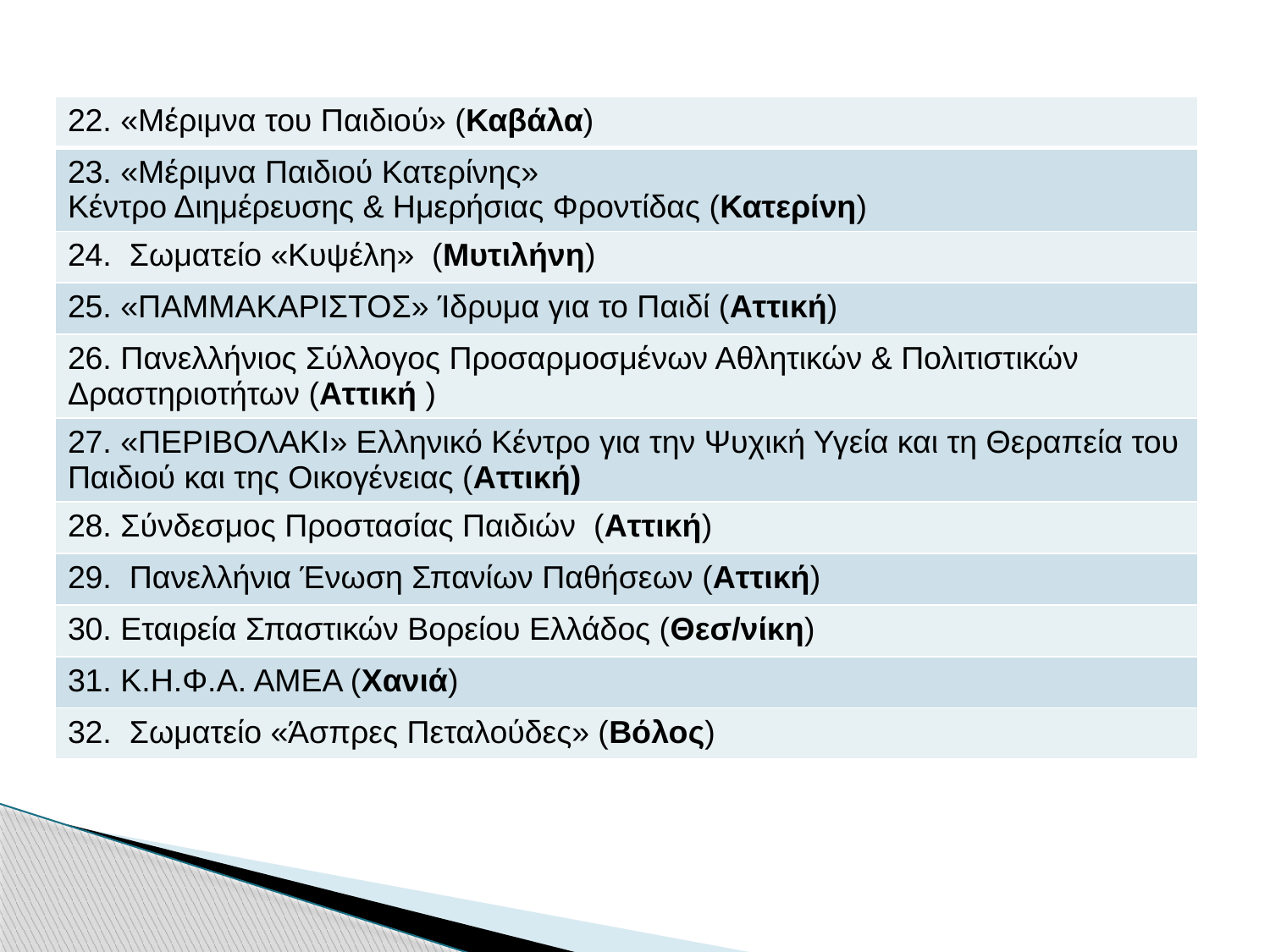

| 22. «Μέριμνα του Παιδιού» (Καβάλα) |
| --- |
| 23. «Μέριμνα Παιδιού Κατερίνης» Κέντρο Διημέρευσης & Ημερήσιας Φροντίδας (Κατερίνη) |
| 24. Σωματείο «Κυψέλη» (Μυτιλήνη) |
| 25. «ΠΑΜΜΑΚΑΡΙΣΤΟΣ» Ίδρυμα για το Παιδί (Αττική) |
| 26. Πανελλήνιος Σύλλογος Προσαρμοσμένων Αθλητικών & Πολιτιστικών Δραστηριοτήτων (Αττική ) |
| 27. «ΠΕΡΙΒΟΛΑΚΙ» Ελληνικό Κέντρο για την Ψυχική Υγεία και τη Θεραπεία του Παιδιού και της Οικογένειας (Αττική) |
| 28. Σύνδεσμος Προστασίας Παιδιών (Αττική) |
| 29. Πανελλήνια Ένωση Σπανίων Παθήσεων (Αττική) |
| 30. Εταιρεία Σπαστικών Βορείου Ελλάδος (Θεσ/νίκη) |
| 31. Κ.Η.Φ.Α. ΑΜΕΑ (Χανιά) |
| 32. Σωματείο «Άσπρες Πεταλούδες» (Βόλος) |